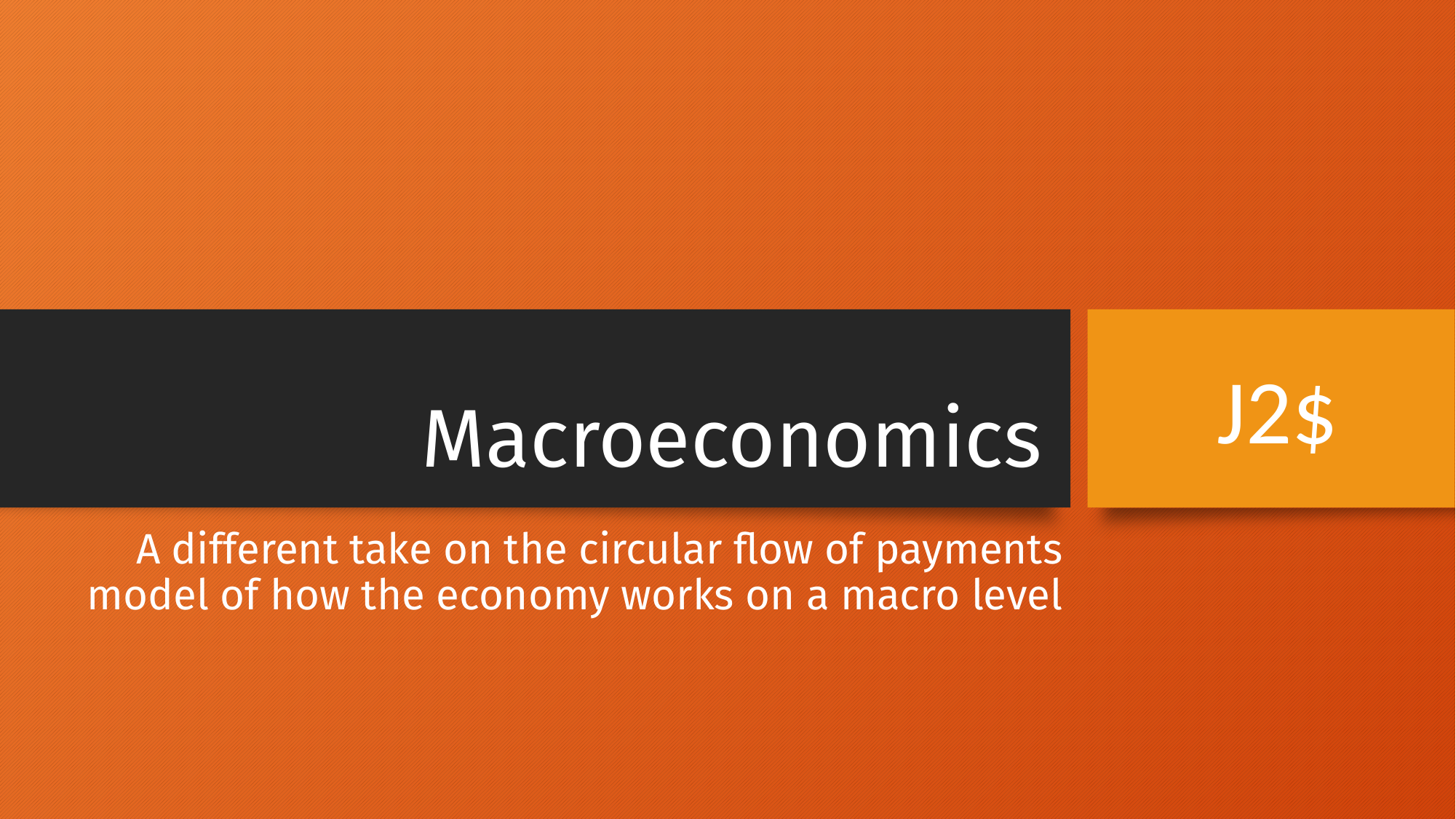

# Macroeconomics
J2$
A different take on the circular flow of payments model of how the economy works on a macro level